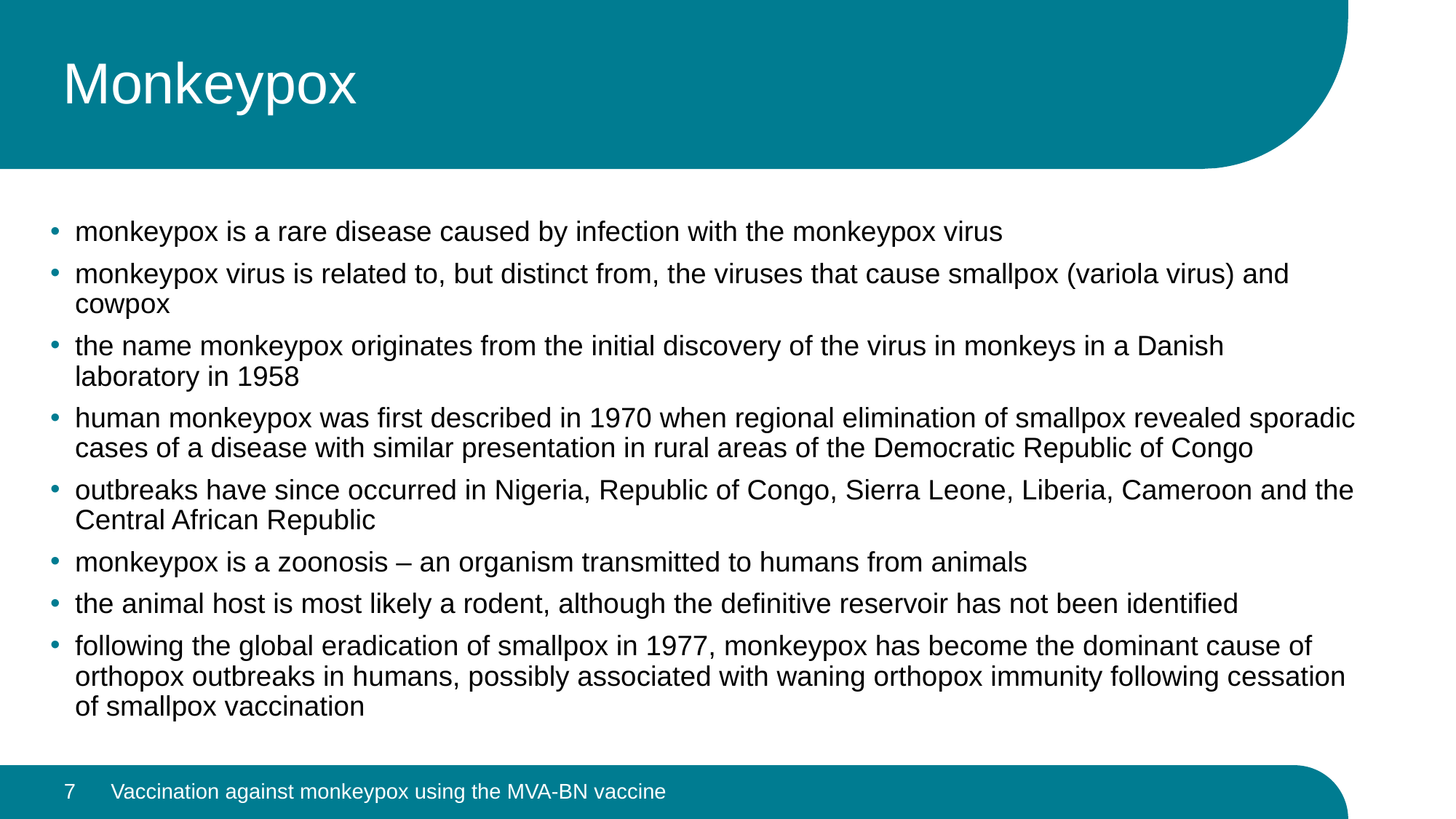

# Monkeypox
monkeypox is a rare disease caused by infection with the monkeypox virus
monkeypox virus is related to, but distinct from, the viruses that cause smallpox (variola virus) and cowpox
the name monkeypox originates from the initial discovery of the virus in monkeys in a Danish laboratory in 1958
human monkeypox was first described in 1970 when regional elimination of smallpox revealed sporadic cases of a disease with similar presentation in rural areas of the Democratic Republic of Congo
outbreaks have since occurred in Nigeria, Republic of Congo, Sierra Leone, Liberia, Cameroon and the Central African Republic
monkeypox is a zoonosis – an organism transmitted to humans from animals
the animal host is most likely a rodent, although the definitive reservoir has not been identified
following the global eradication of smallpox in 1977, monkeypox has become the dominant cause of orthopox outbreaks in humans, possibly associated with waning orthopox immunity following cessation of smallpox vaccination
7
Vaccination against monkeypox using the MVA-BN vaccine